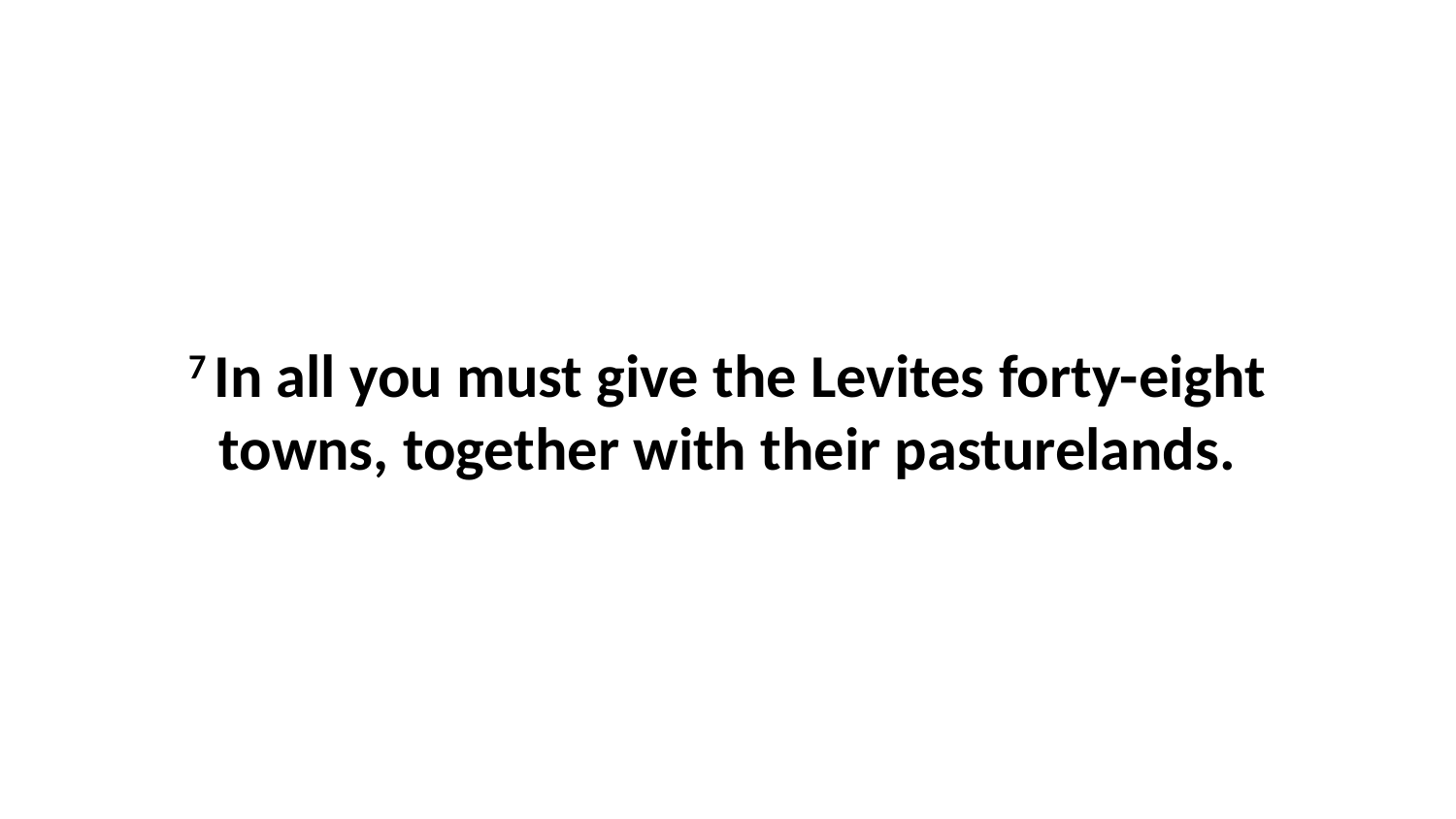

7 In all you must give the Levites forty-eight towns, together with their pasturelands.